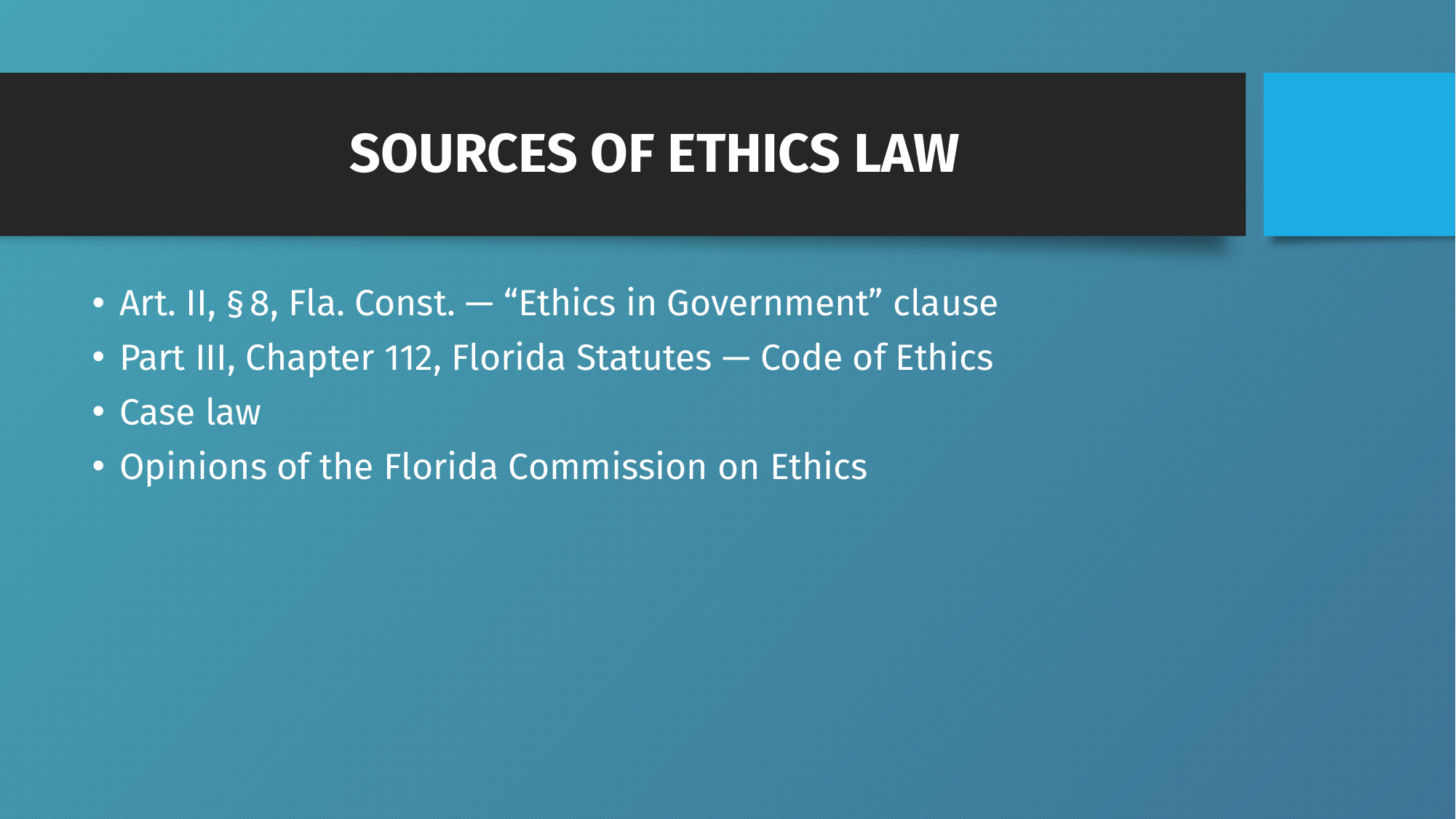

# SOURCES OF ETHICS LAW
Art. II, § 8, Fla. Const. — “Ethics in Government” clause
Part III, Chapter 112, Florida Statutes — Code of Ethics
Case law
Opinions of the Florida Commission on Ethics